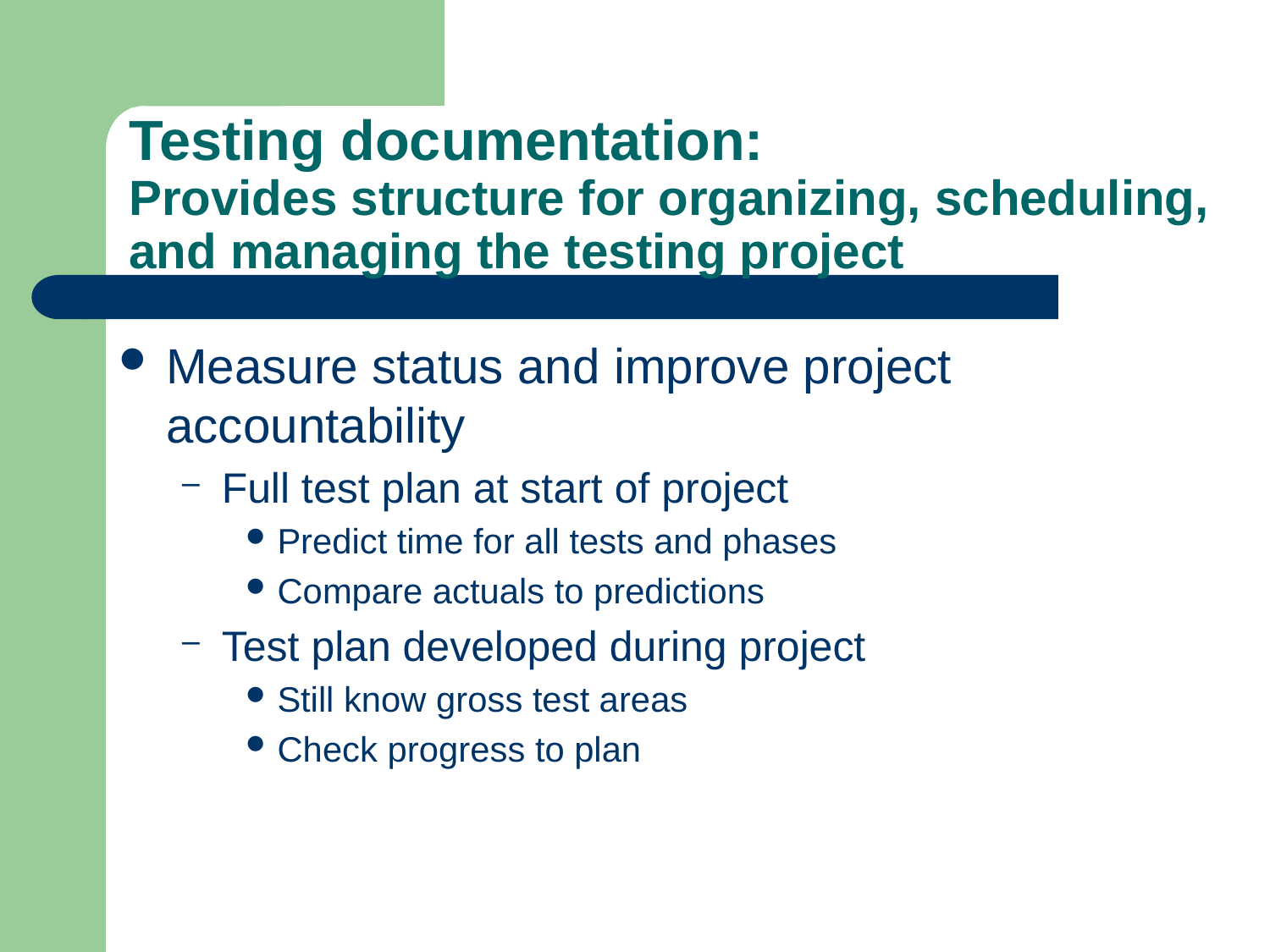

# Testing documentation: Provides structure for organizing, scheduling, and managing the testing project
Measure status and improve project accountability
Full test plan at start of project
Predict time for all tests and phases
Compare actuals to predictions
Test plan developed during project
Still know gross test areas
Check progress to plan